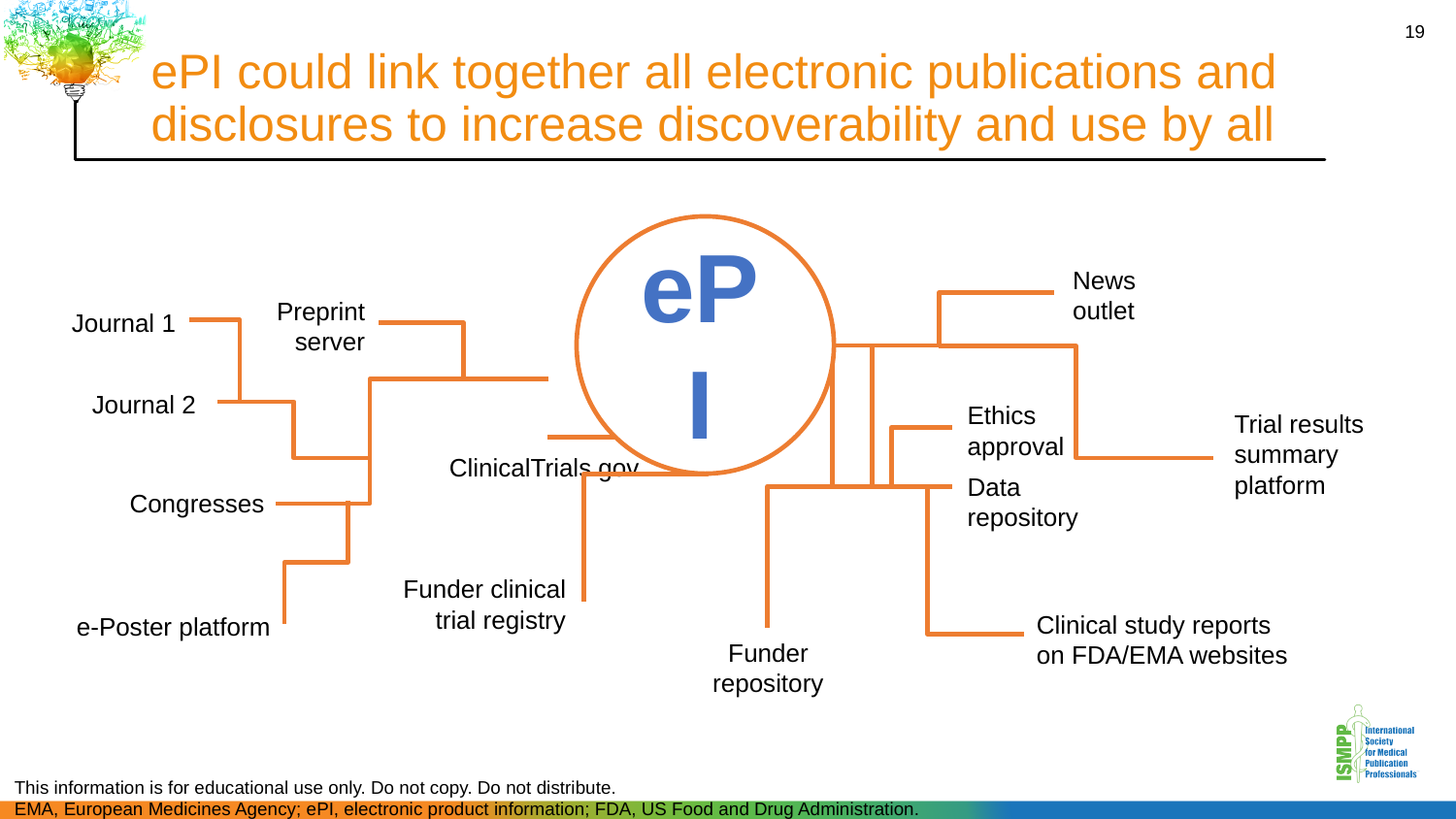

# ePI could link together all electronic publications and disclosures to increase discoverability and use by all
19

News
outlet
Preprint server
Journal 1
Journal 2
Ethics
approval
ClinicalTrials.gov
Data
repository
Congresses
Funder clinical
trial registry
Clinical study reports on FDA/EMA websites
e-Poster platform
Funder
repository
Trial results
summary
platform
ePI
This information is for educational use only. Do not copy. Do not distribute.
EMA, European Medicines Agency; ePI, electronic product information; FDA, US Food and Drug Administration.